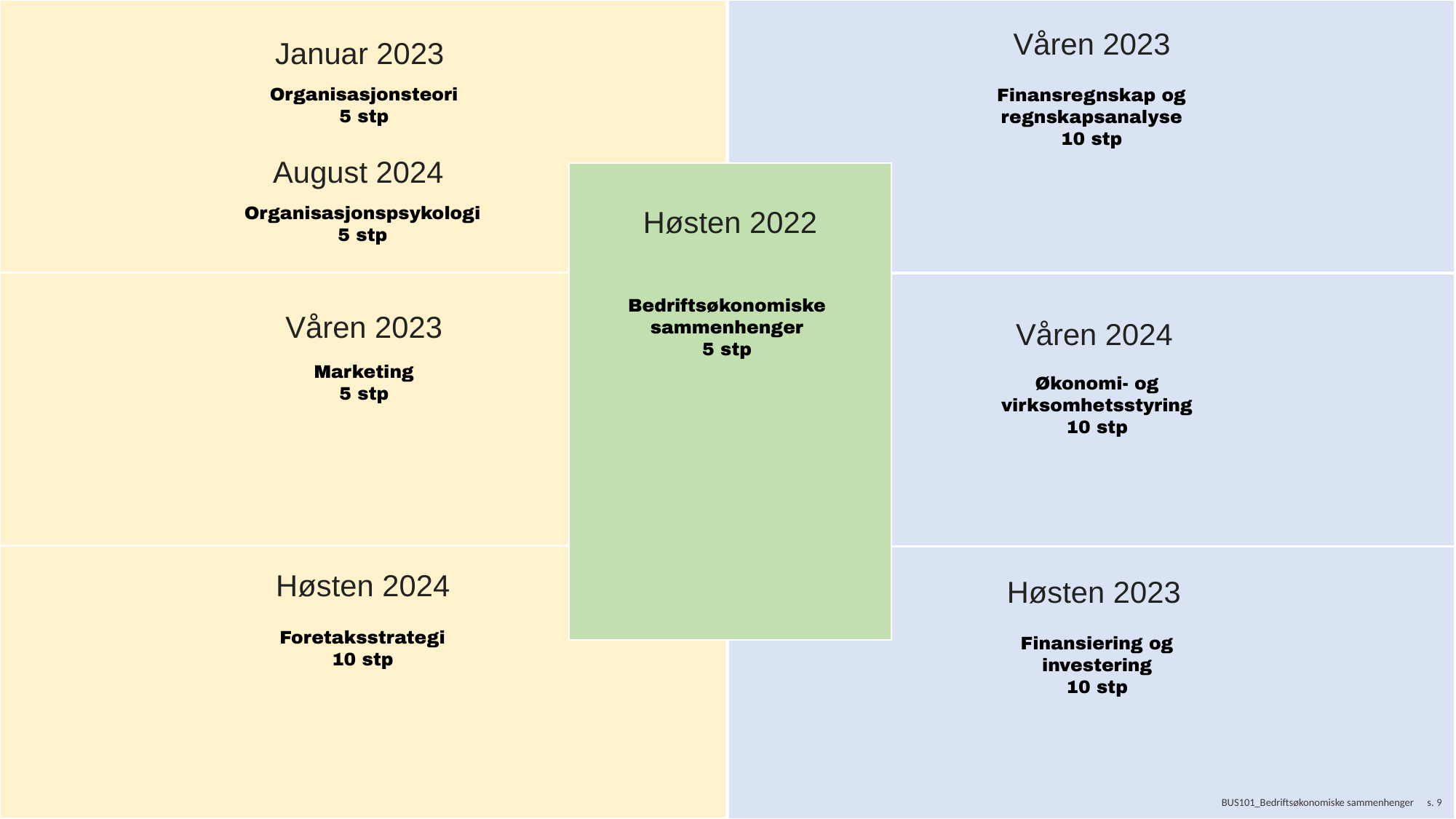

Våren 2023
Januar 2023
Organisasjonsteori
5 stp
Finansregnskap og regnskapsanalyse
10 stp
August 2024

Organisasjonspsykologi
5 stp
Høsten 2022

Bedriftsøkonomiske sammenhenger
5 stp
Våren 2023
Våren 2024
Marketing
5 stp
Økonomi- og virksomhetsstyring
10 stp

Høsten 2024
Høsten 2023
Foretaksstrategi
10 stp
Finansiering og investering
10 stp
BUS101_Bedriftsøkonomiske sammenhenger
s. 9